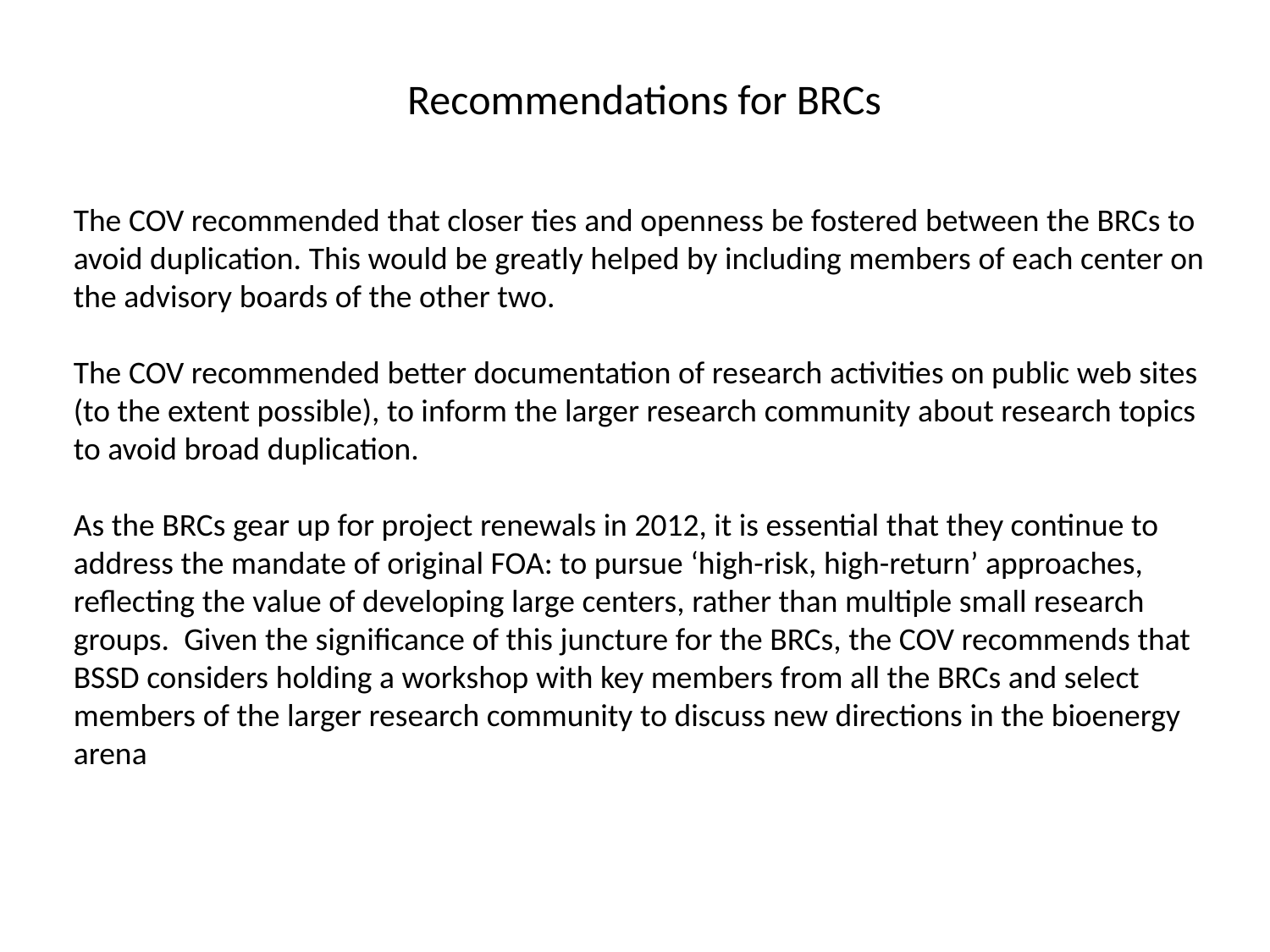

Recommendations for BRCs

The COV recommended that closer ties and openness be fostered between the BRCs to avoid duplication. This would be greatly helped by including members of each center on the advisory boards of the other two.

The COV recommended better documentation of research activities on public web sites (to the extent possible), to inform the larger research community about research topics to avoid broad duplication.

As the BRCs gear up for project renewals in 2012, it is essential that they continue to address the mandate of original FOA: to pursue ‘high-risk, high-return’ approaches, reflecting the value of developing large centers, rather than multiple small research groups.  Given the significance of this juncture for the BRCs, the COV recommends that BSSD considers holding a workshop with key members from all the BRCs and select members of the larger research community to discuss new directions in the bioenergy arena